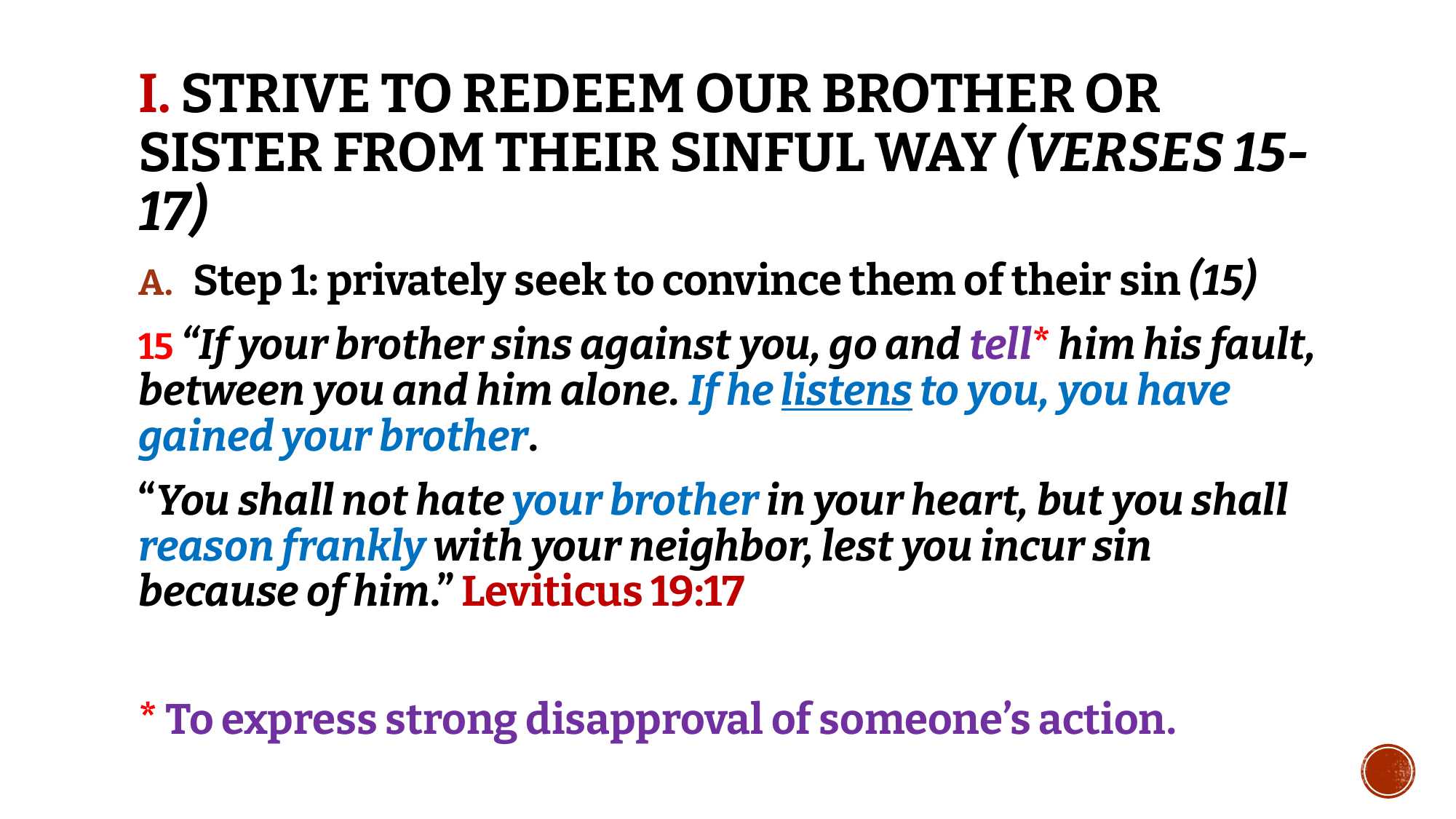

# I. Strive to redeem our brother or sister from their sinful way (verses 15-17)
Step 1: privately seek to convince them of their sin (15)
15 “If your brother sins against you, go and tell* him his fault, between you and him alone. If he listens to you, you have gained your brother.
“You shall not hate your brother in your heart, but you shall reason frankly with your neighbor, lest you incur sin because of him.” Leviticus 19:17

* To express strong disapproval of someone’s action.